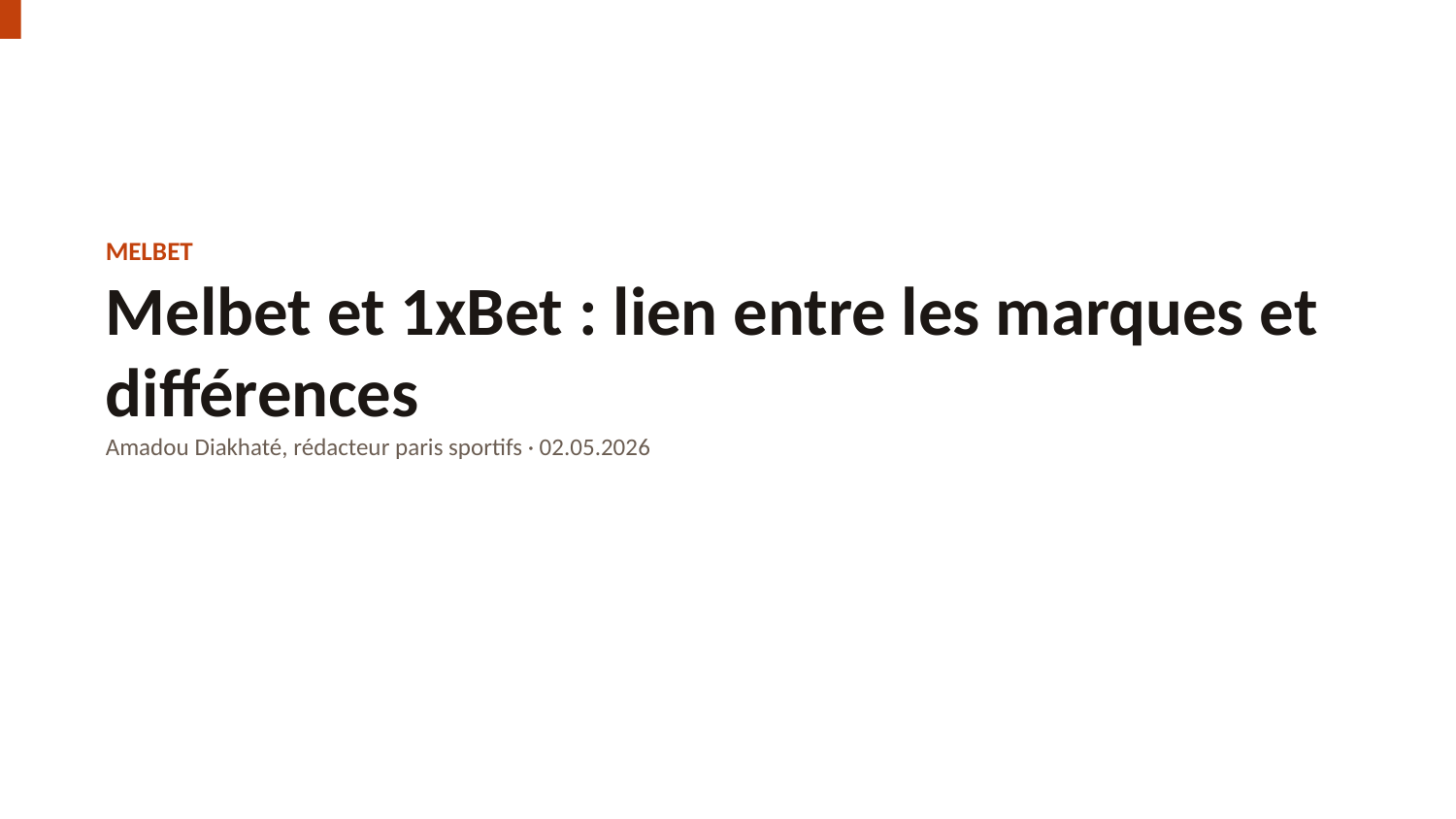

MELBET
Melbet et 1xBet : lien entre les marques et différences
Amadou Diakhaté, rédacteur paris sportifs · 02.05.2026